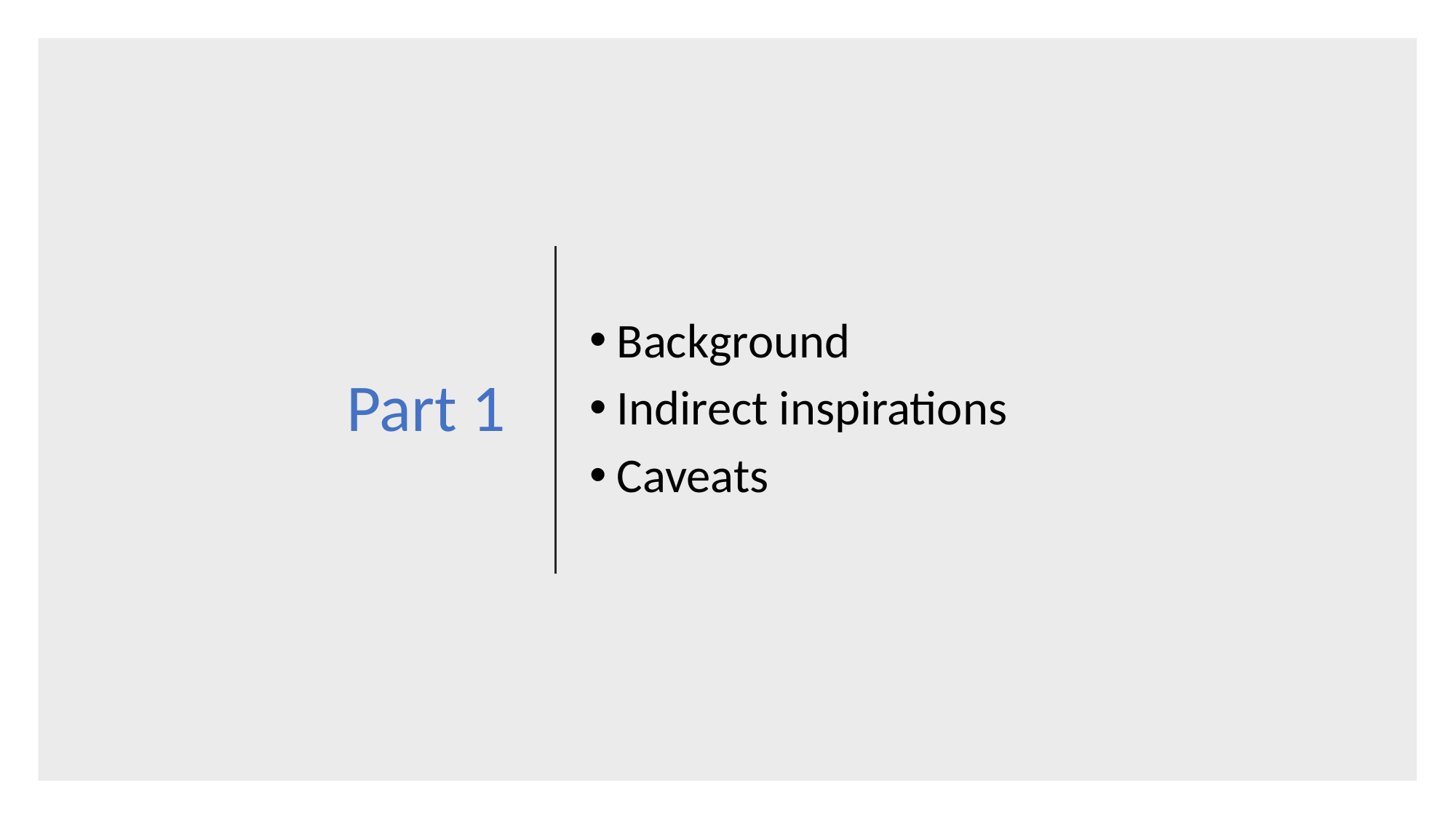

# Part 1
Background
Indirect inspirations
Caveats